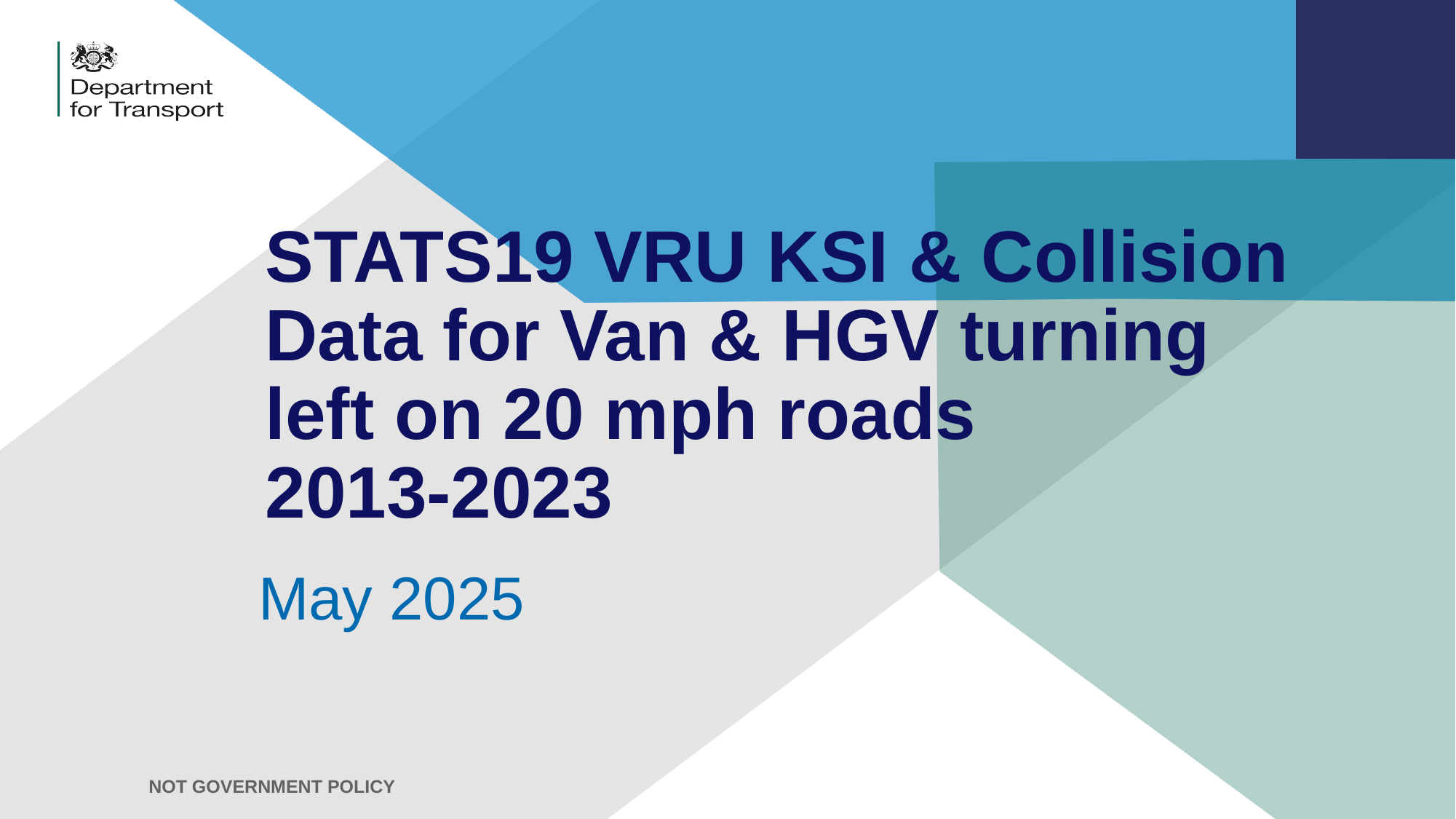

# STATS19 VRU KSI & Collision Data for Van & HGV turning left on 20 mph roads 2013-2023
May 2025

NOT GOVERNMENT POLICY